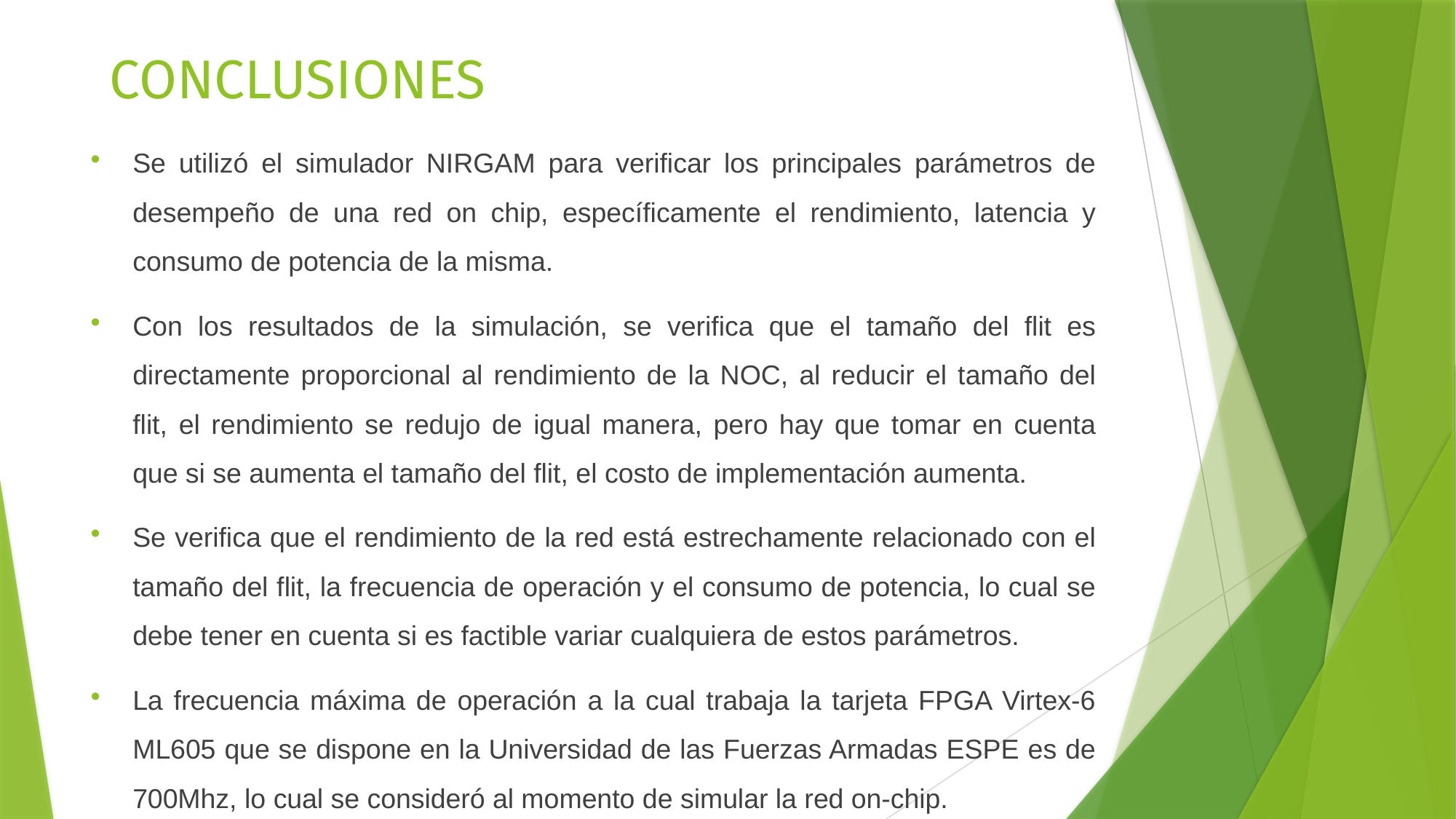

# CONCLUSIONES
Se utilizó el simulador NIRGAM para verificar los principales parámetros de desempeño de una red on chip, específicamente el rendimiento, latencia y consumo de potencia de la misma.
Con los resultados de la simulación, se verifica que el tamaño del flit es directamente proporcional al rendimiento de la NOC, al reducir el tamaño del flit, el rendimiento se redujo de igual manera, pero hay que tomar en cuenta que si se aumenta el tamaño del flit, el costo de implementación aumenta.
Se verifica que el rendimiento de la red está estrechamente relacionado con el tamaño del flit, la frecuencia de operación y el consumo de potencia, lo cual se debe tener en cuenta si es factible variar cualquiera de estos parámetros.
La frecuencia máxima de operación a la cual trabaja la tarjeta FPGA Virtex-6 ML605 que se dispone en la Universidad de las Fuerzas Armadas ESPE es de 700Mhz, lo cual se consideró al momento de simular la red on-chip.